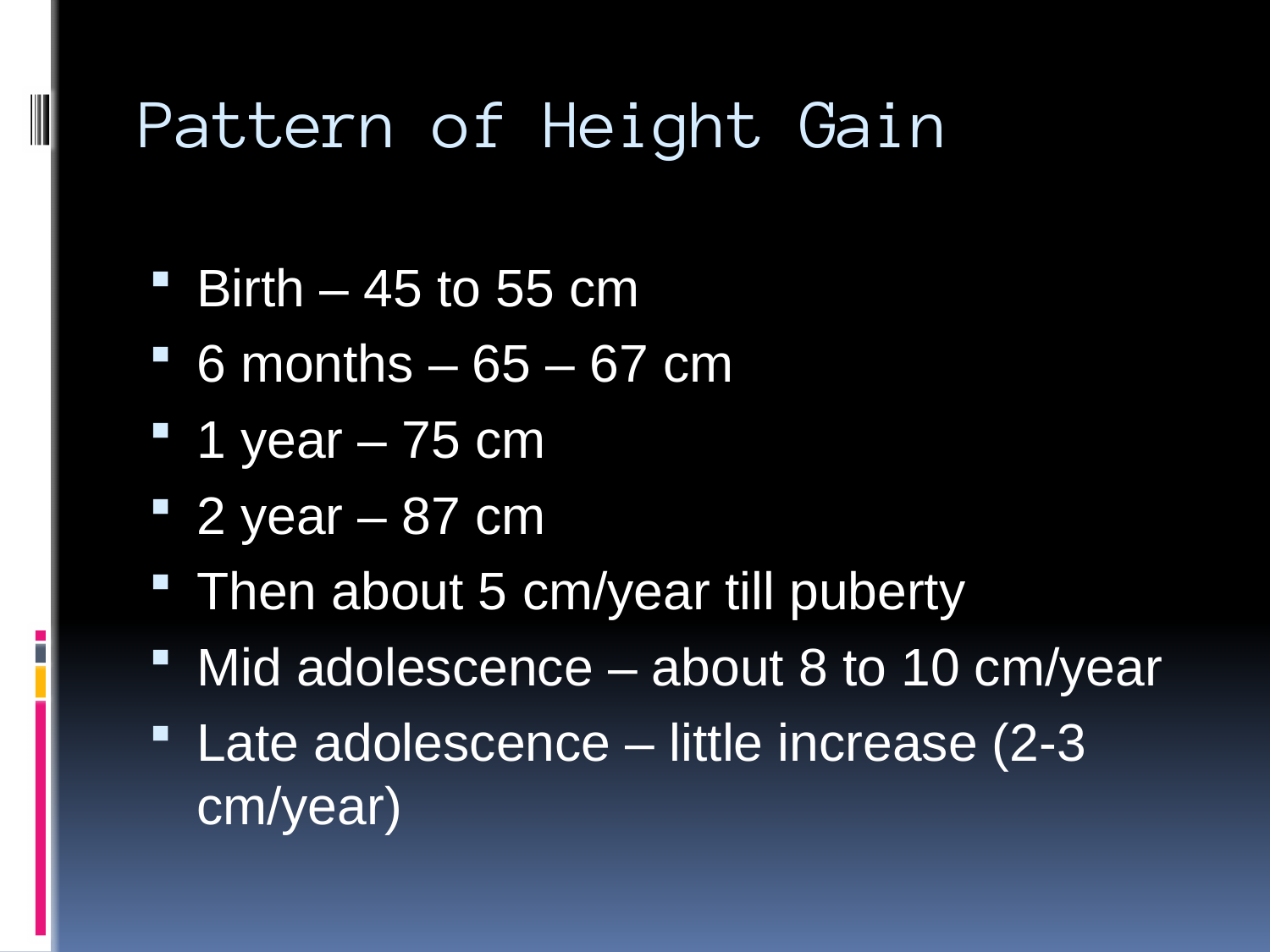

# Pattern of Height Gain
Birth – 45 to 55 cm
6 months – 65 – 67 cm
1 year – 75 cm
2 year – 87 cm
Then about 5 cm/year till puberty
Mid adolescence – about 8 to 10 cm/year
Late adolescence – little increase (2-3 cm/year)